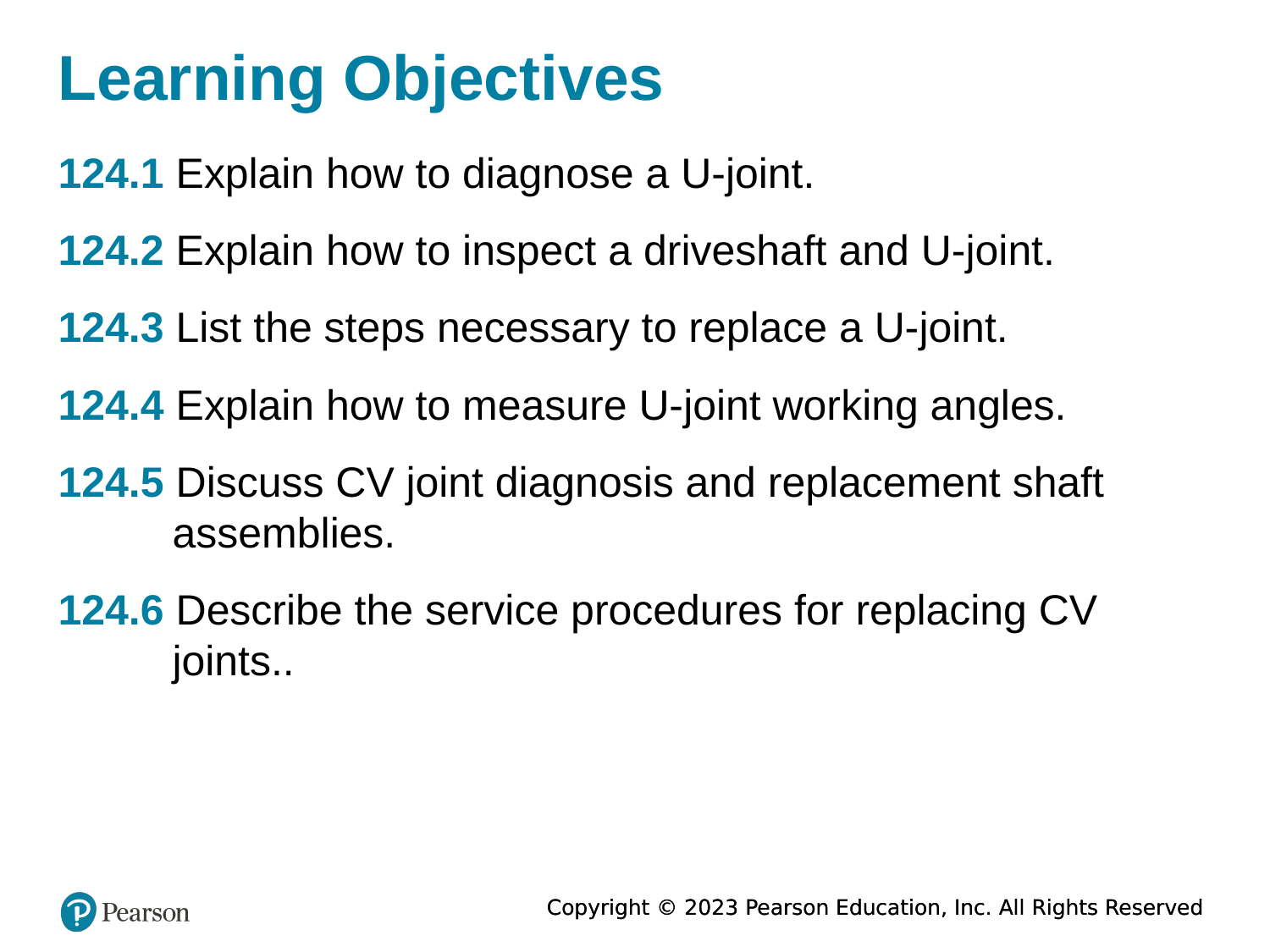

# Learning Objectives
124.1 Explain how to diagnose a U-joint.
124.2 Explain how to inspect a driveshaft and U-joint.
124.3 List the steps necessary to replace a U-joint.
124.4 Explain how to measure U-joint working angles.
124.5 Discuss CV joint diagnosis and replacement shaft assemblies.
124.6 Describe the service procedures for replacing CV joints..